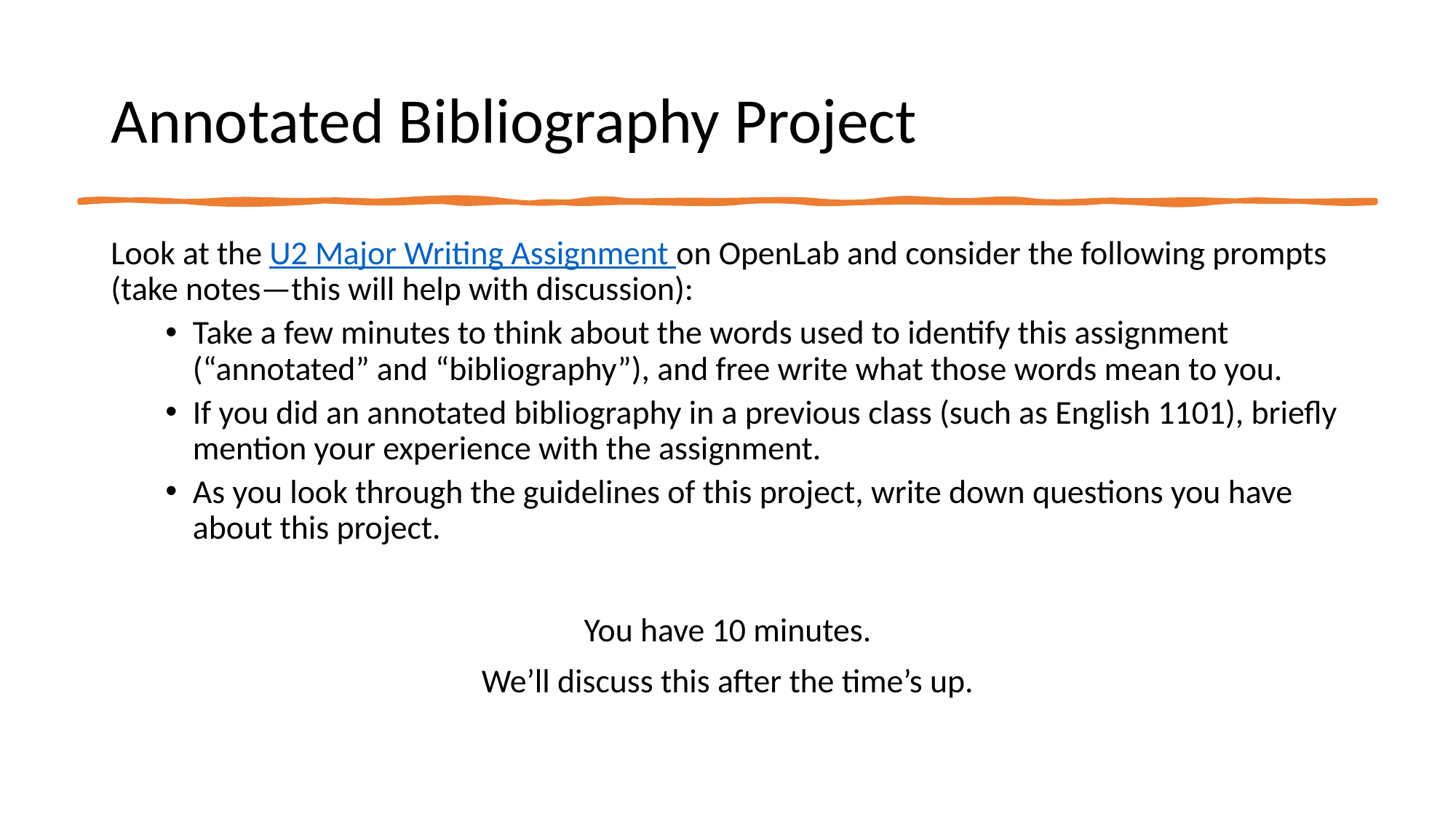

# Annotated Bibliography Project

Look at the U2 Major Writing Assignment on OpenLab and consider the following prompts (take notes—this will help with discussion):
Take a few minutes to think about the words used to identify this assignment (“annotated” and “bibliography”), and free write what those words mean to you.
If you did an annotated bibliography in a previous class (such as English 1101), briefly mention your experience with the assignment.
As you look through the guidelines of this project, write down questions you have about this project.

You have 10 minutes.
We’ll discuss this after the time’s up.